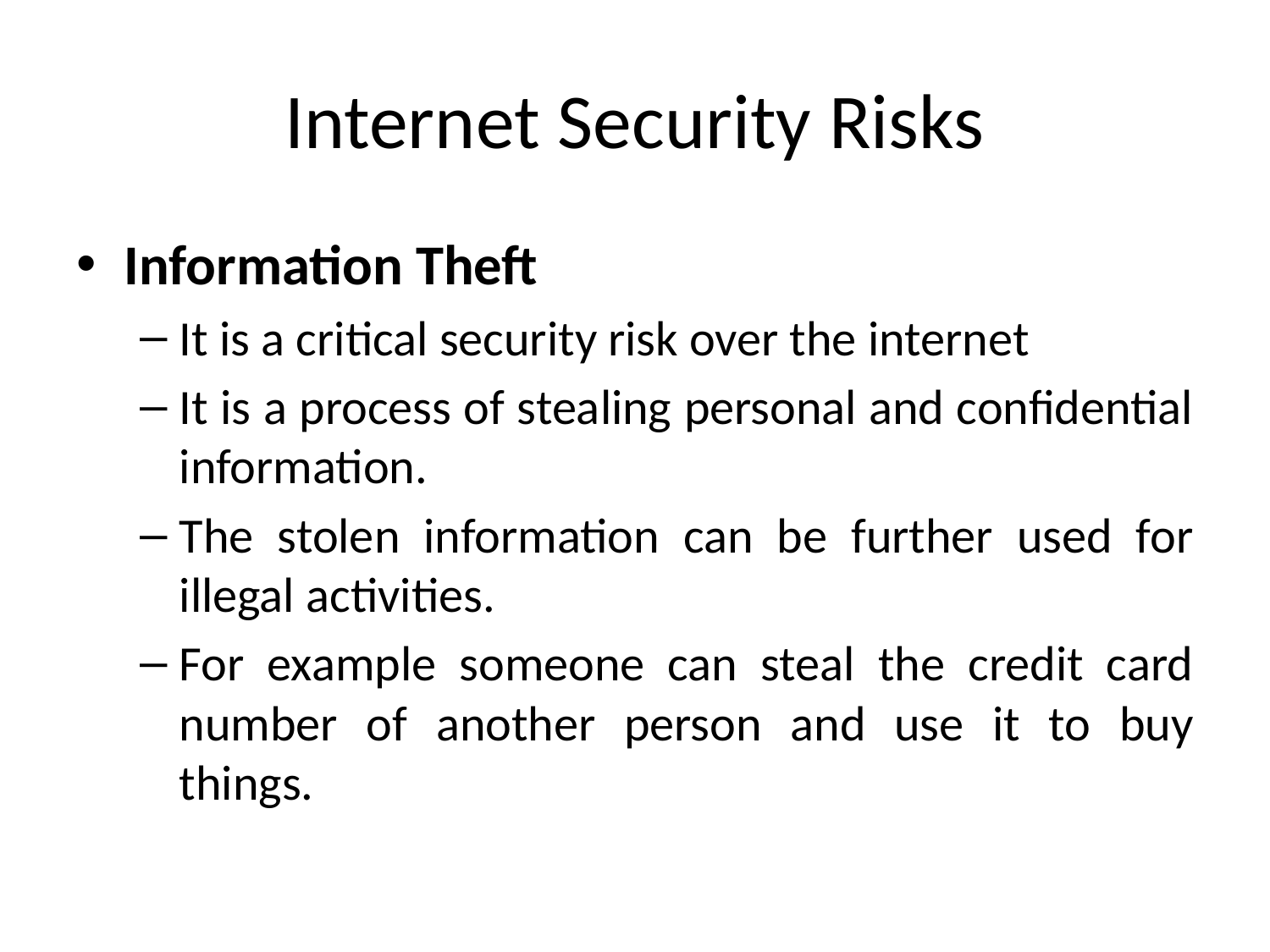

# Internet Security Risks
Information Theft
It is a critical security risk over the internet
It is a process of stealing personal and confidential information.
The stolen information can be further used for illegal activities.
For example someone can steal the credit card number of another person and use it to buy things.